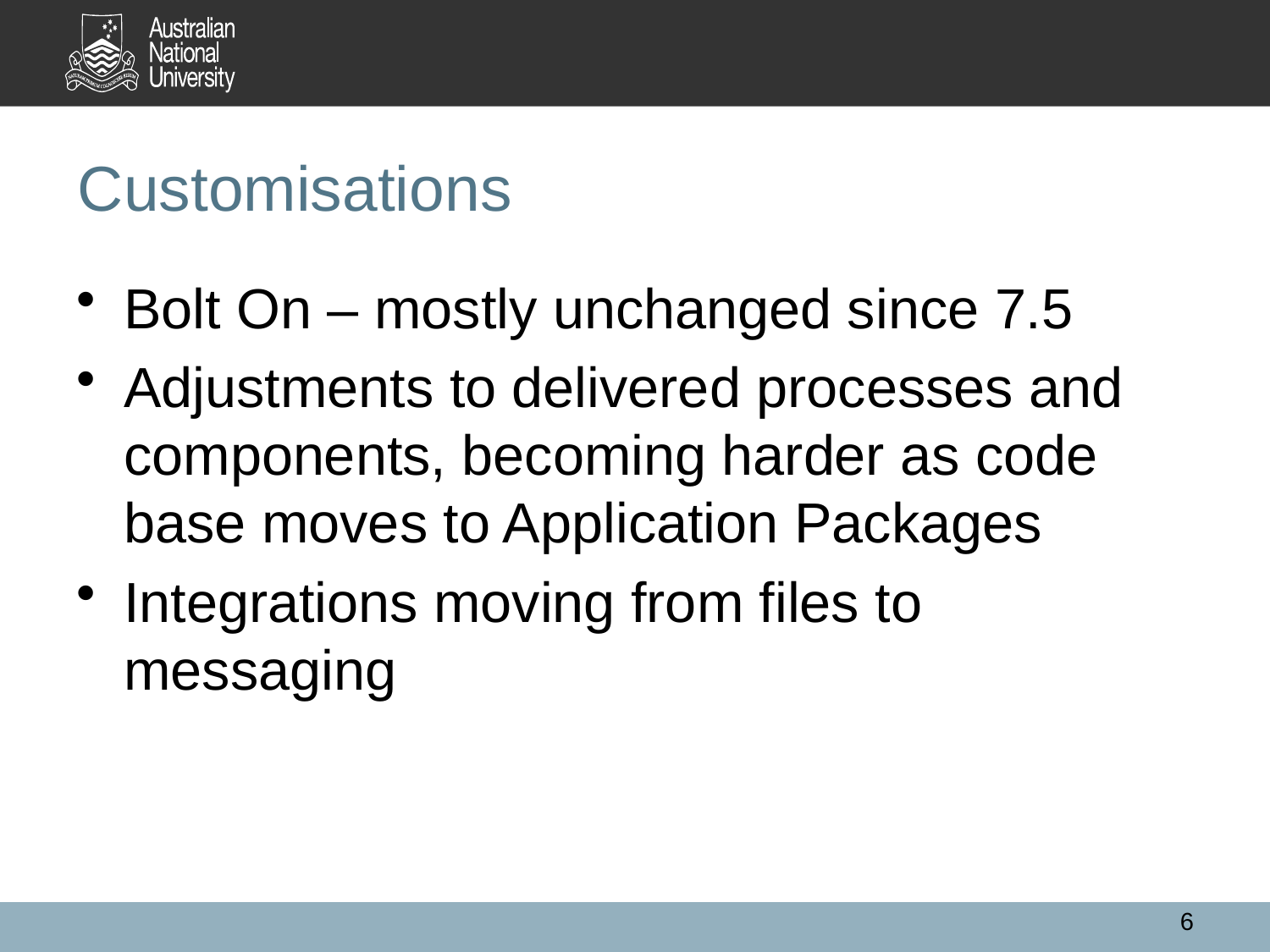

# Customisations
Bolt On – mostly unchanged since 7.5
Adjustments to delivered processes and components, becoming harder as code base moves to Application Packages
Integrations moving from files to messaging

6